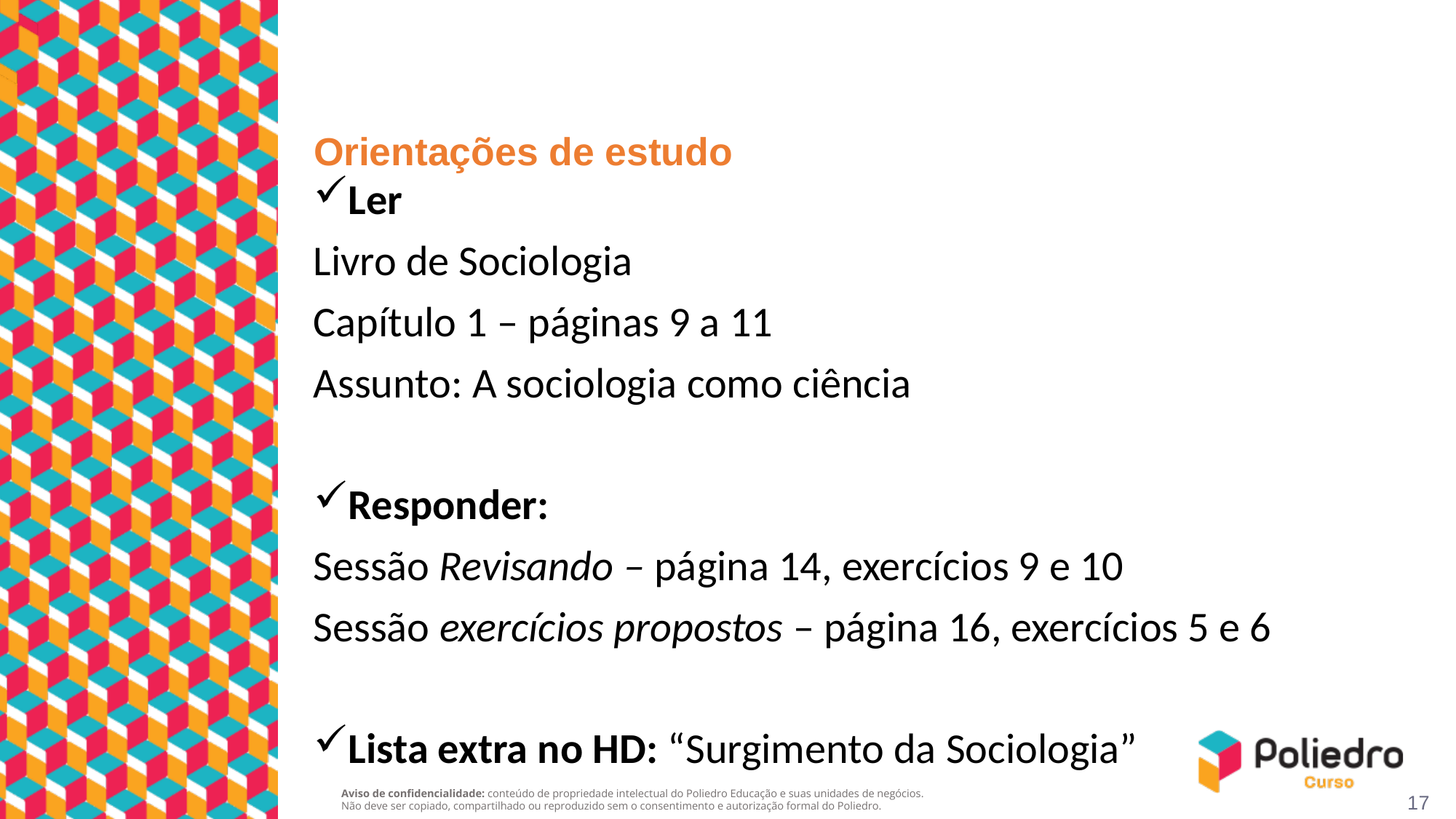

Pattern
# Orientações de estudo
Ler
Livro de Sociologia
Capítulo 1 – páginas 9 a 11
Assunto: A sociologia como ciência

Responder:
Sessão Revisando – página 14, exercícios 9 e 10
Sessão exercícios propostos – página 16, exercícios 5 e 6

Lista extra no HD: “Surgimento da Sociologia”

17